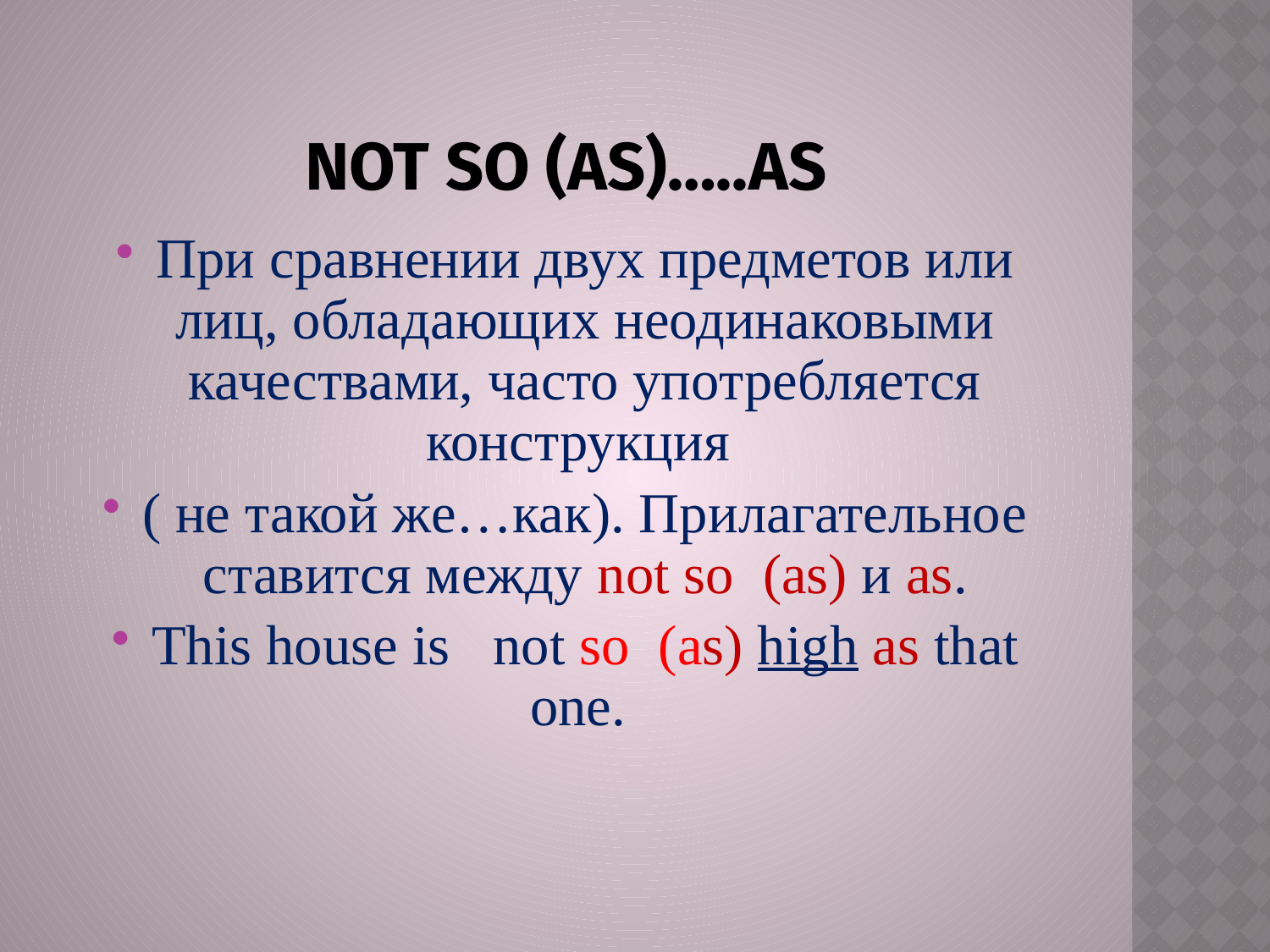

# Not so (As)…..as
При сравнении двух предметов или лиц, обладающих неодинаковыми качествами, часто употребляется конструкция
( не такой же…как). Прилагательное ставится между not so  (as) и as.
This house is   not so  (as) high as that one.